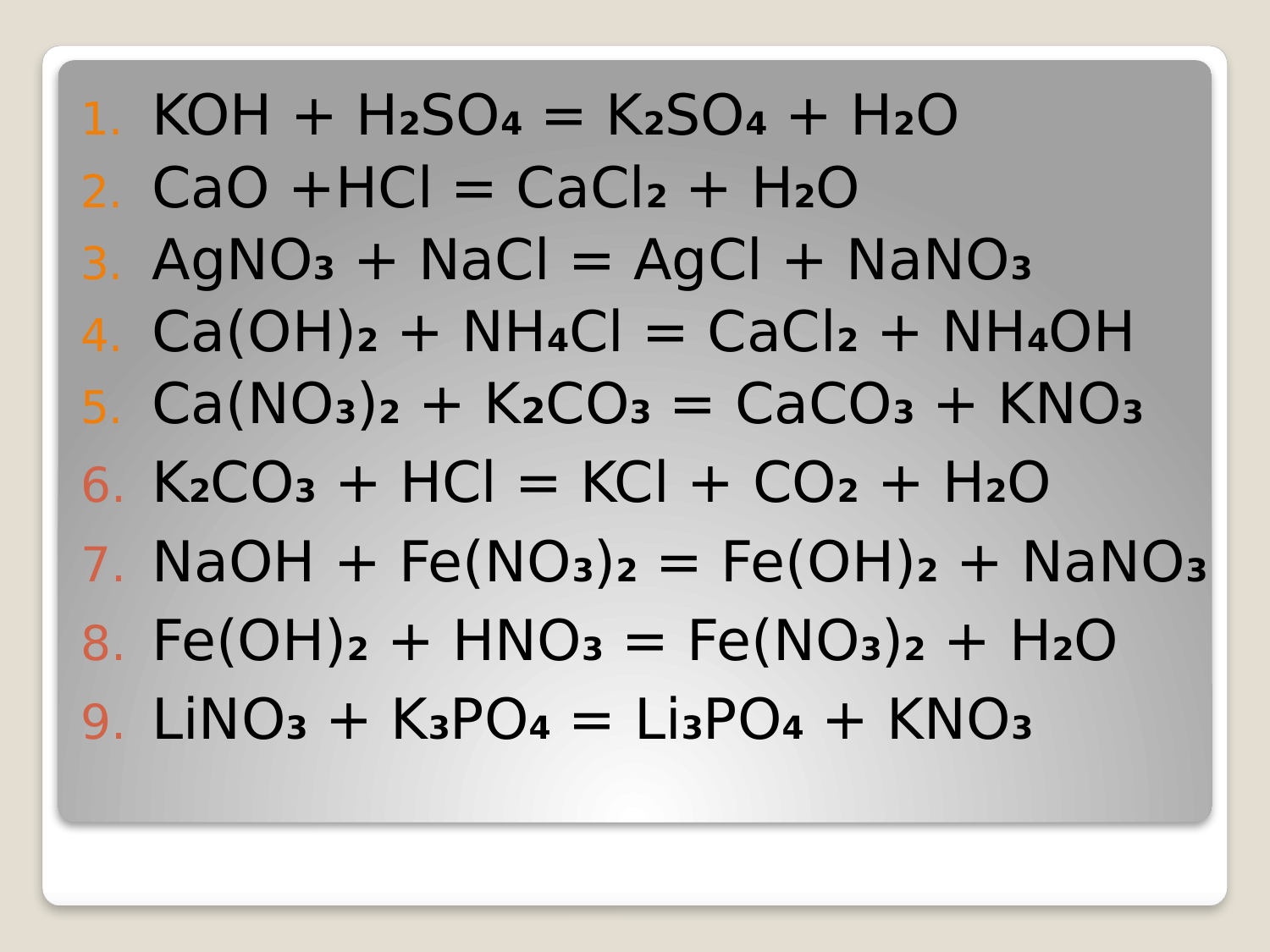

KOH + H2SO4 = K2SO4 + H2O
CaO +HCl = CaCl2 + H2O
AgNO3 + NaCl = AgCl + NaNO3
Ca(OH)2 + NH4Cl = CaCl2 + NH4OH
Ca(NO3)2 + K2CO3 = CaCO3 + KNO3
K2CO3 + HCl = KCl + CO2 + H2O
NaOH + Fe(NO3)2 = Fe(OH)2 + NaNO3
Fe(OH)2 + HNO3 = Fe(NO3)2 + H2O
LiNO3 + K3PO4 = Li3PO4 + KNO3